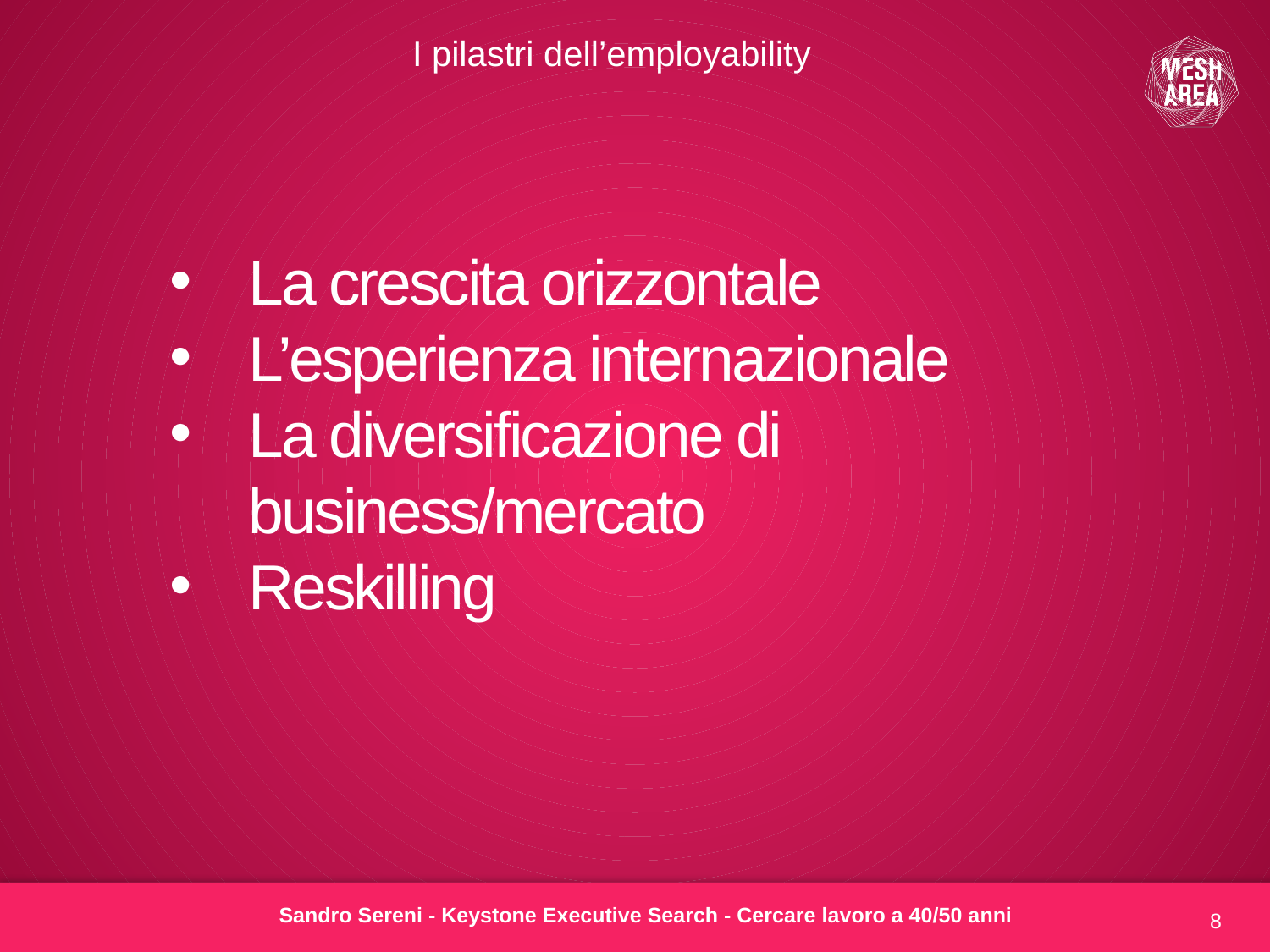

I pilastri dell’employability
La crescita orizzontale
L’esperienza internazionale
La diversificazione di business/mercato
Reskilling
8
Sandro Sereni - Keystone Executive Search - Cercare lavoro a 40/50 anni